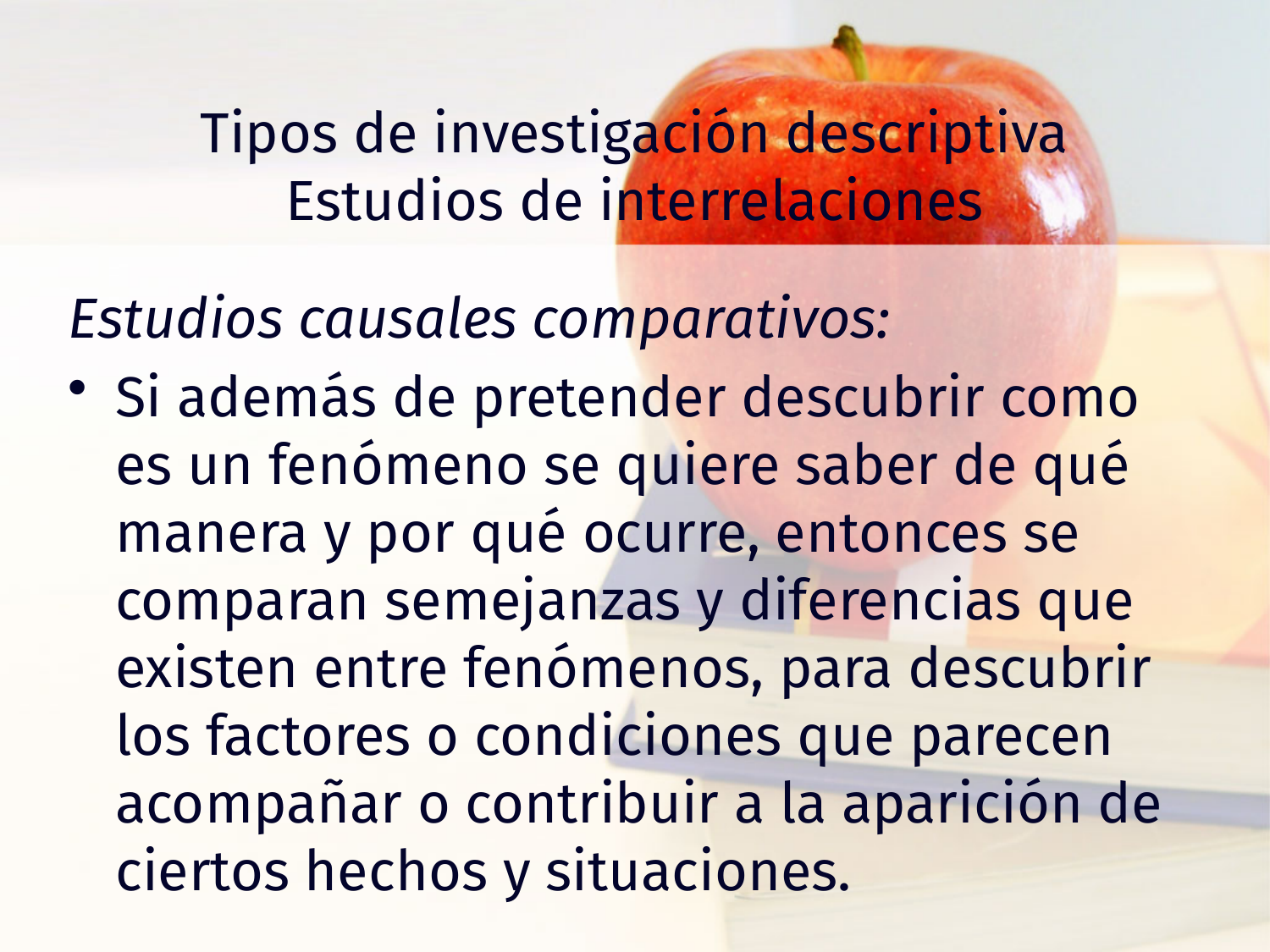

# Tipos de investigación descriptiva Estudios de interrelaciones
Estudios causales comparativos:
Si además de pretender descubrir como es un fenómeno se quiere saber de qué manera y por qué ocurre, entonces se comparan semejanzas y diferencias que existen entre fenómenos, para descubrir los factores o condiciones que parecen acompañar o contribuir a la aparición de ciertos hechos y situaciones.